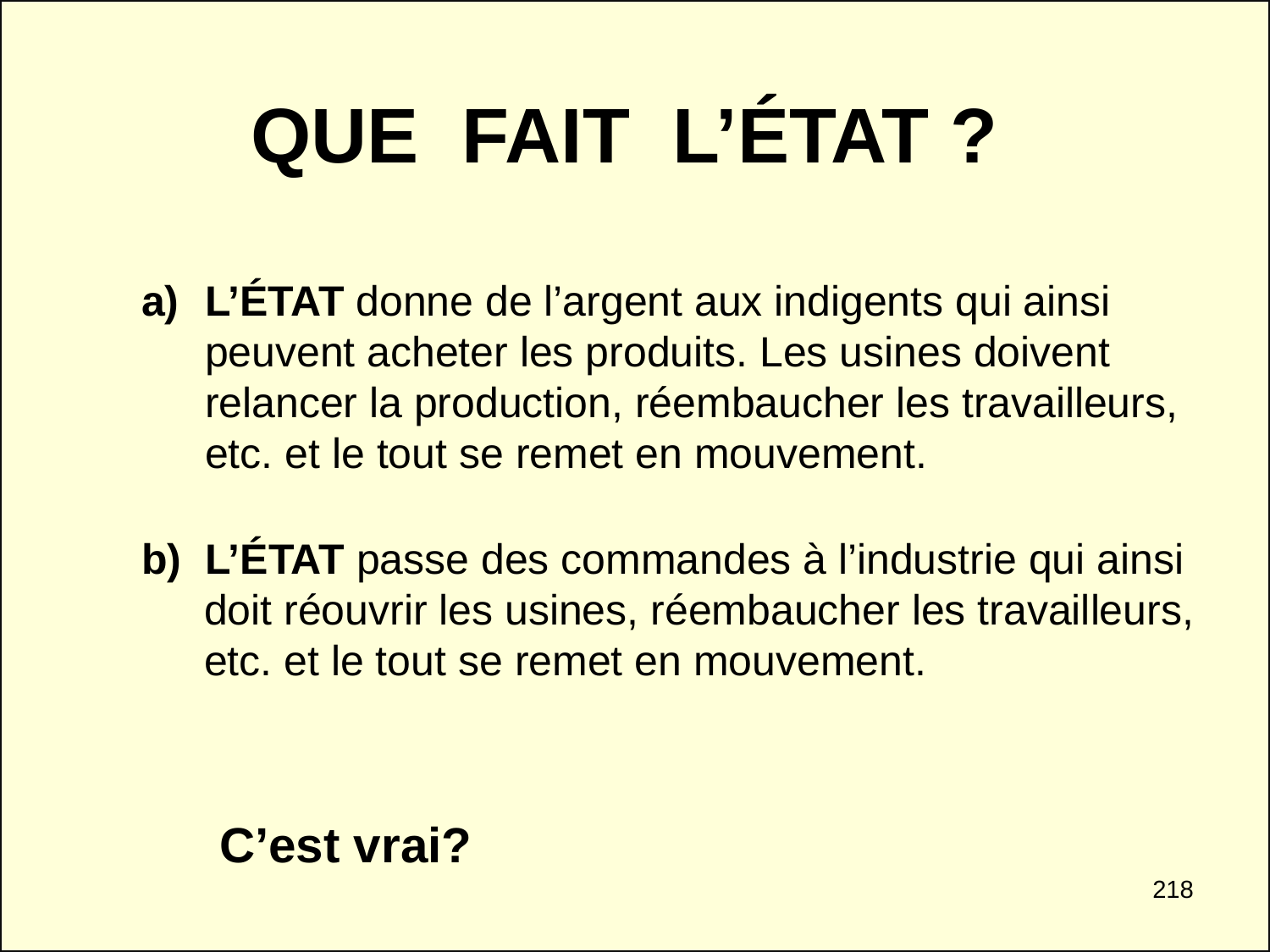

QUE  FAIT  L’ÉTAT ?
L’ÉTAT donne de l’argent aux indigents qui ainsi peuvent acheter les produits. Les usines doivent relancer la production, réembaucher les travailleurs, etc. et le tout se remet en mouvement.
b)  L’ÉTAT passe des commandes à l’industrie qui ainsi doit réouvrir les usines, réembaucher les travailleurs, etc. et le tout se remet en mouvement.
C’est vrai?
218